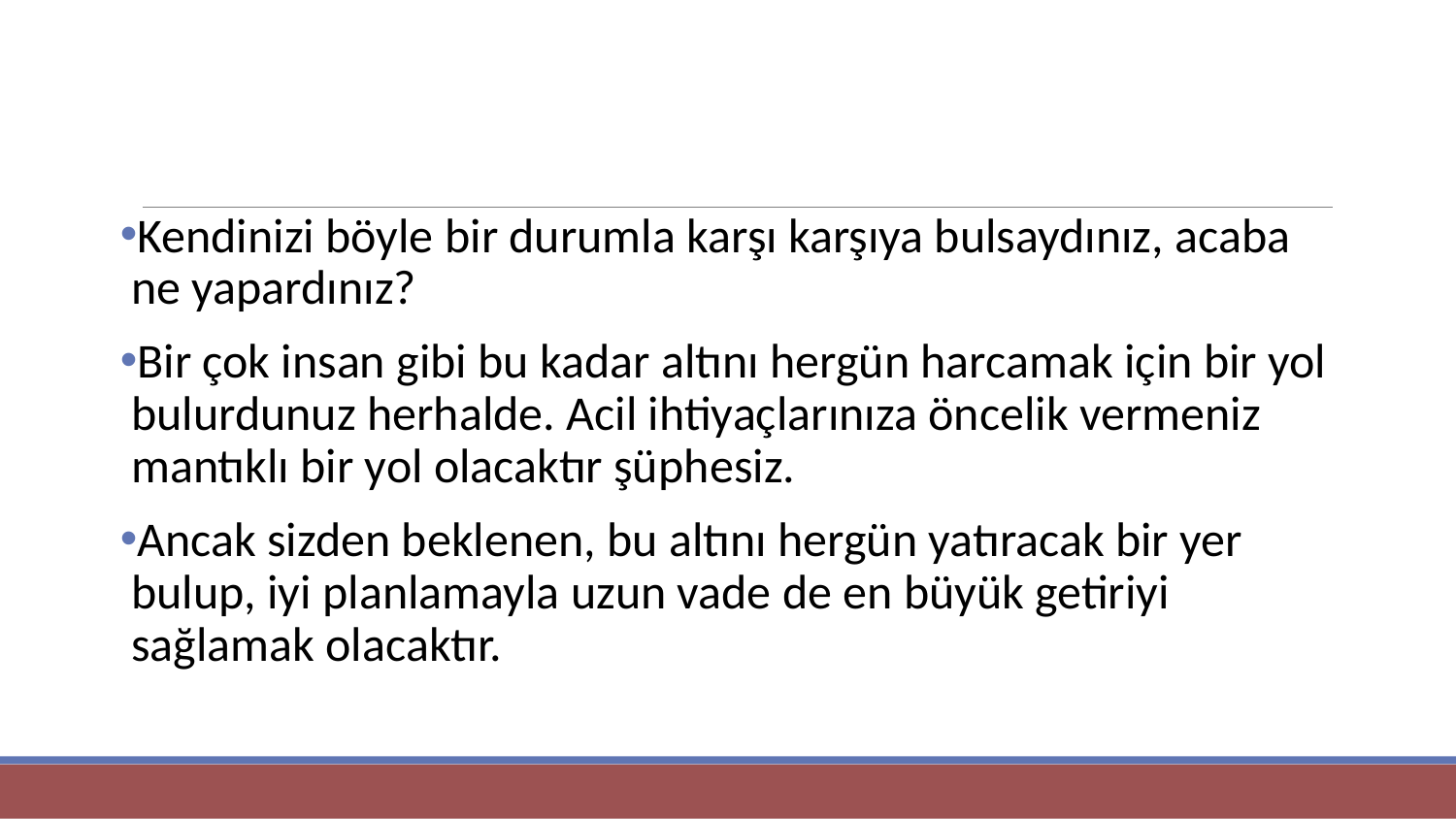

Kendinizi böyle bir durumla karşı karşıya bulsaydınız, acaba ne yapardınız?
Bir çok insan gibi bu kadar altını hergün harcamak için bir yol bulurdunuz herhalde. Acil ihtiyaçlarınıza öncelik vermeniz mantıklı bir yol olacaktır şüphesiz.
Ancak sizden beklenen, bu altını hergün yatıracak bir yer bulup, iyi planlamayla uzun vade de en büyük getiriyi sağlamak olacaktır.